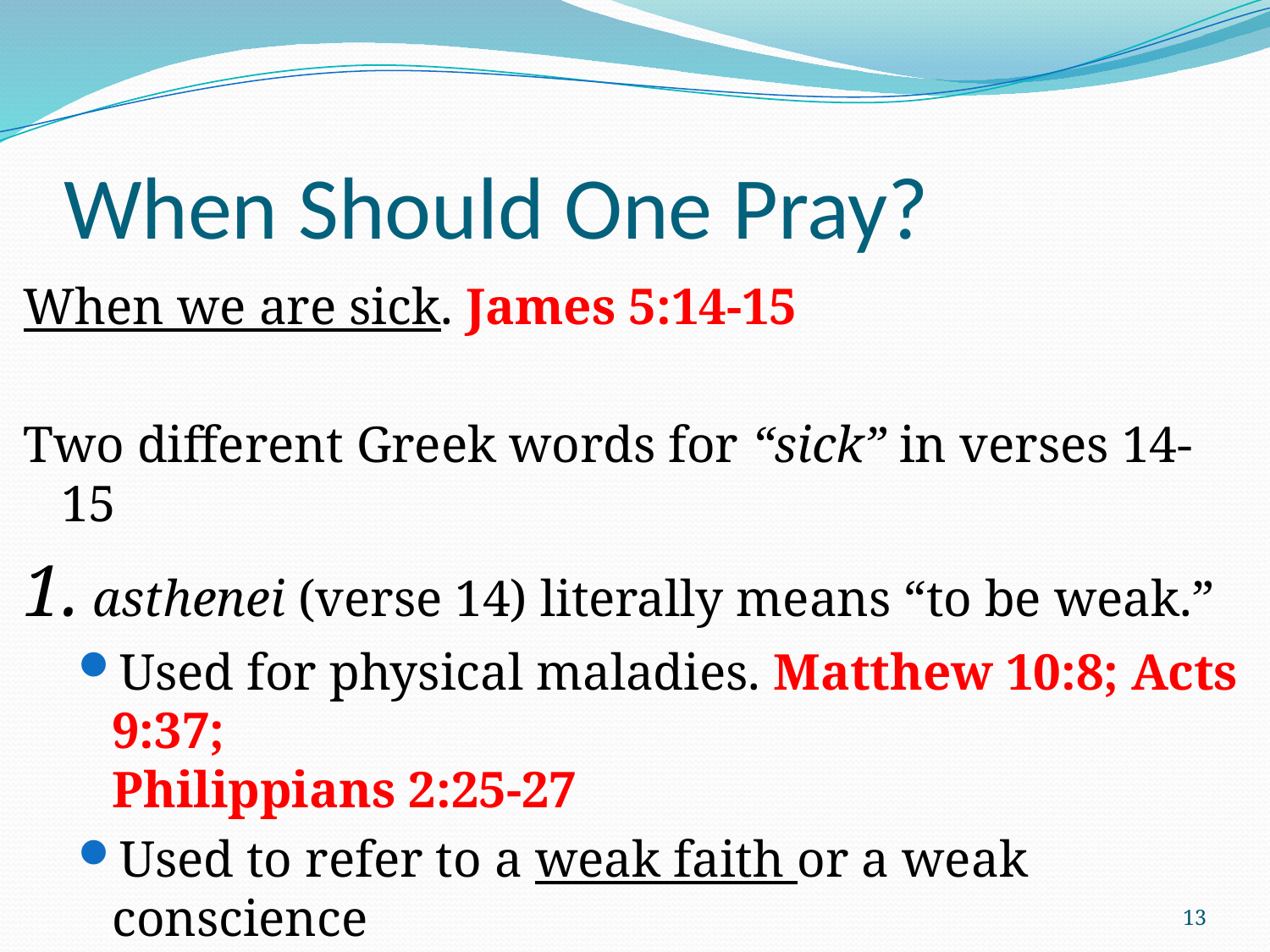

# When Should One Pray?
When we are sick. James 5:14-15

Two different Greek words for “sick” in verses 14-15
1. asthenei (verse 14) literally means “to be weak.”
Used for physical maladies. Matthew 10:8; Acts 9:37;
Philippians 2:25-27
Used to refer to a weak faith or a weak conscience
Acts 20:35; Romans 6:19; 14:1; 15:1;
1 Corinthians 8:9-12
13